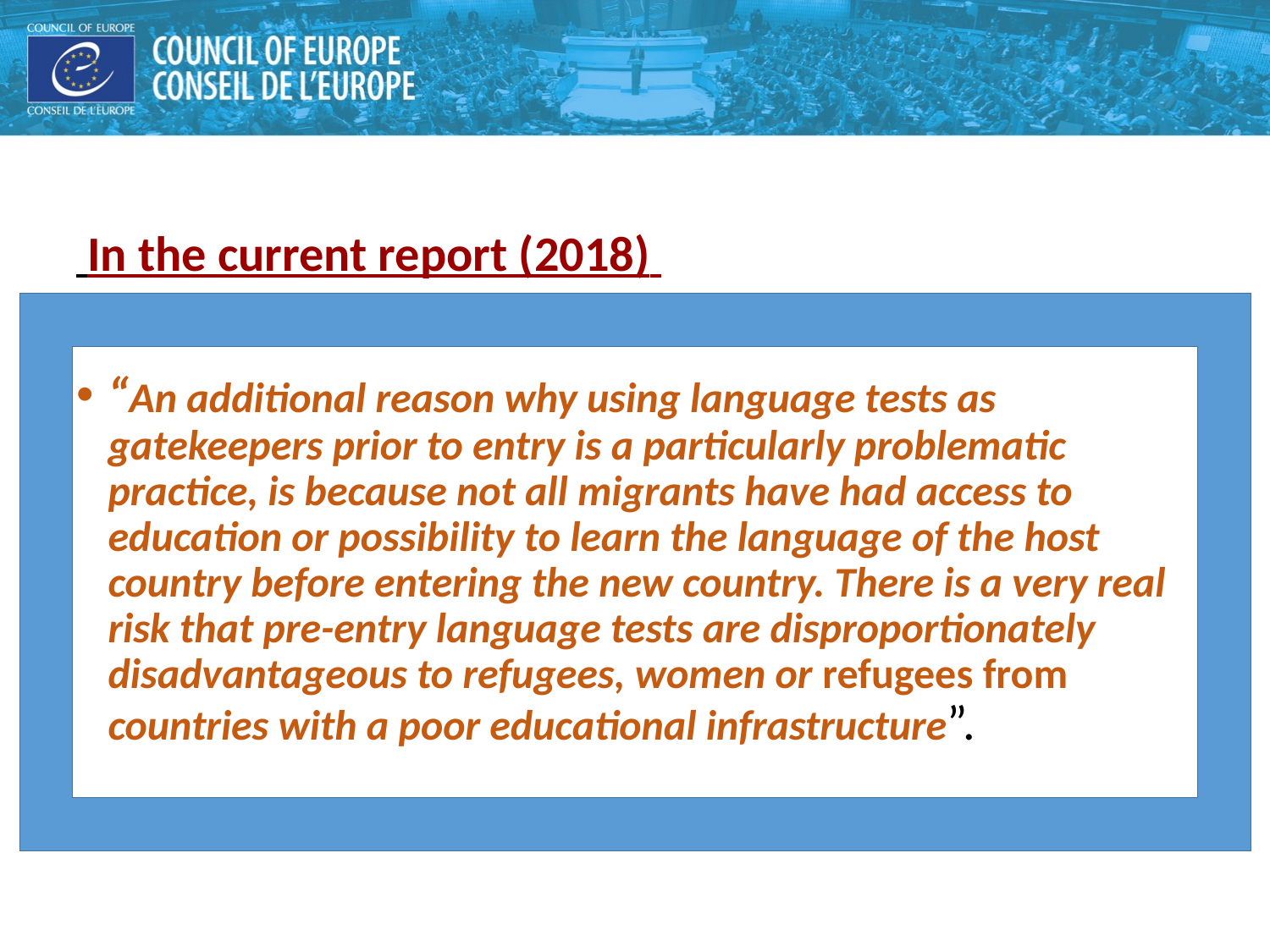

In the current report (2018)

“An additional reason why using language tests as gatekeepers prior to entry is a particularly problematic practice, is because not all migrants have had access to education or possibility to learn the language of the host country before entering the new country. There is a very real risk that pre-entry language tests are disproportionately disadvantageous to refugees, women or refugees from countries with a poor educational infrastructure”.